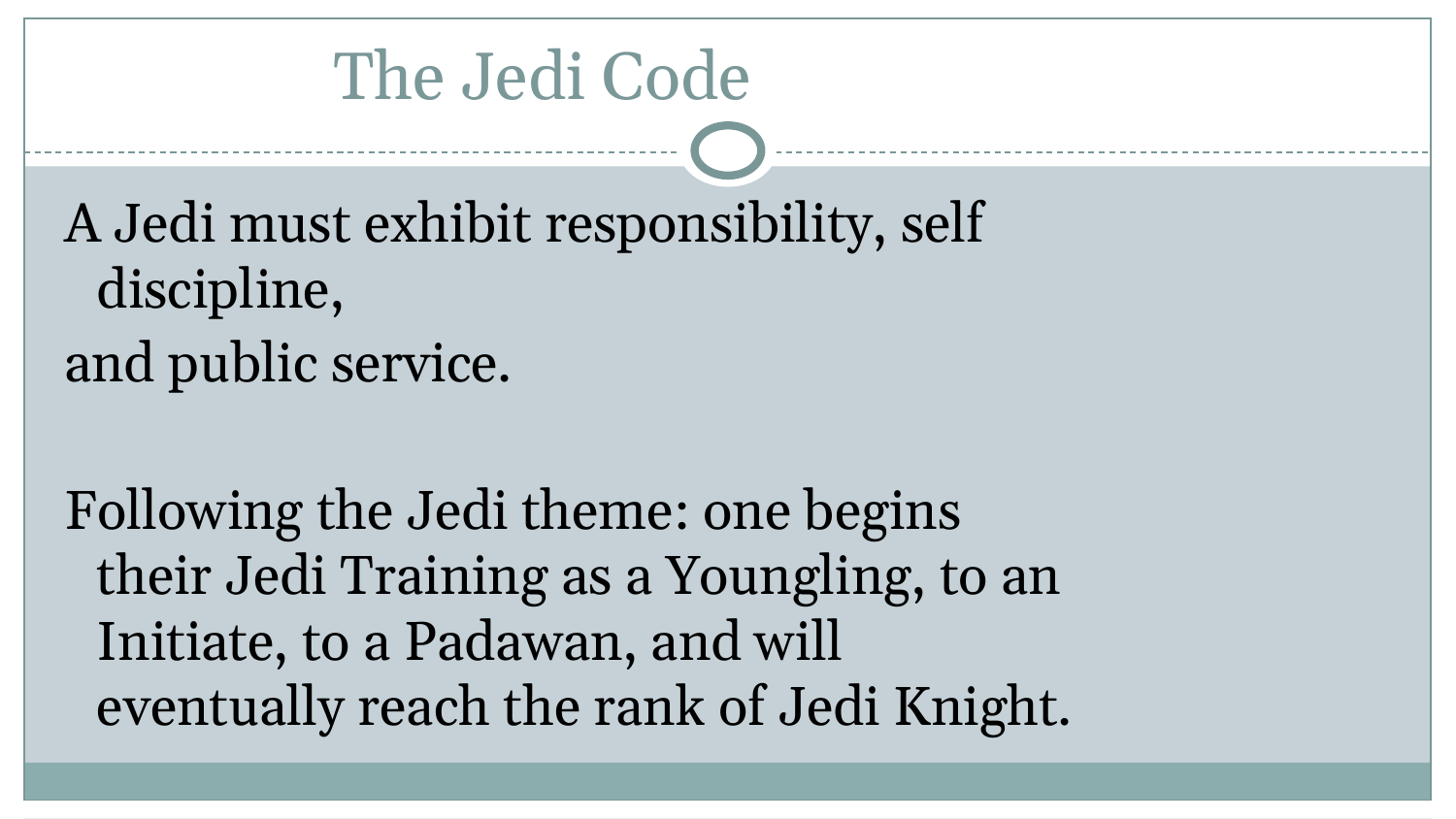

# The Jedi Code
A Jedi must exhibit responsibility, self discipline,
and public service.

Following the Jedi theme: one begins their Jedi Training as a Youngling, to an Initiate, to a Padawan, and will eventually reach the rank of Jedi Knight.